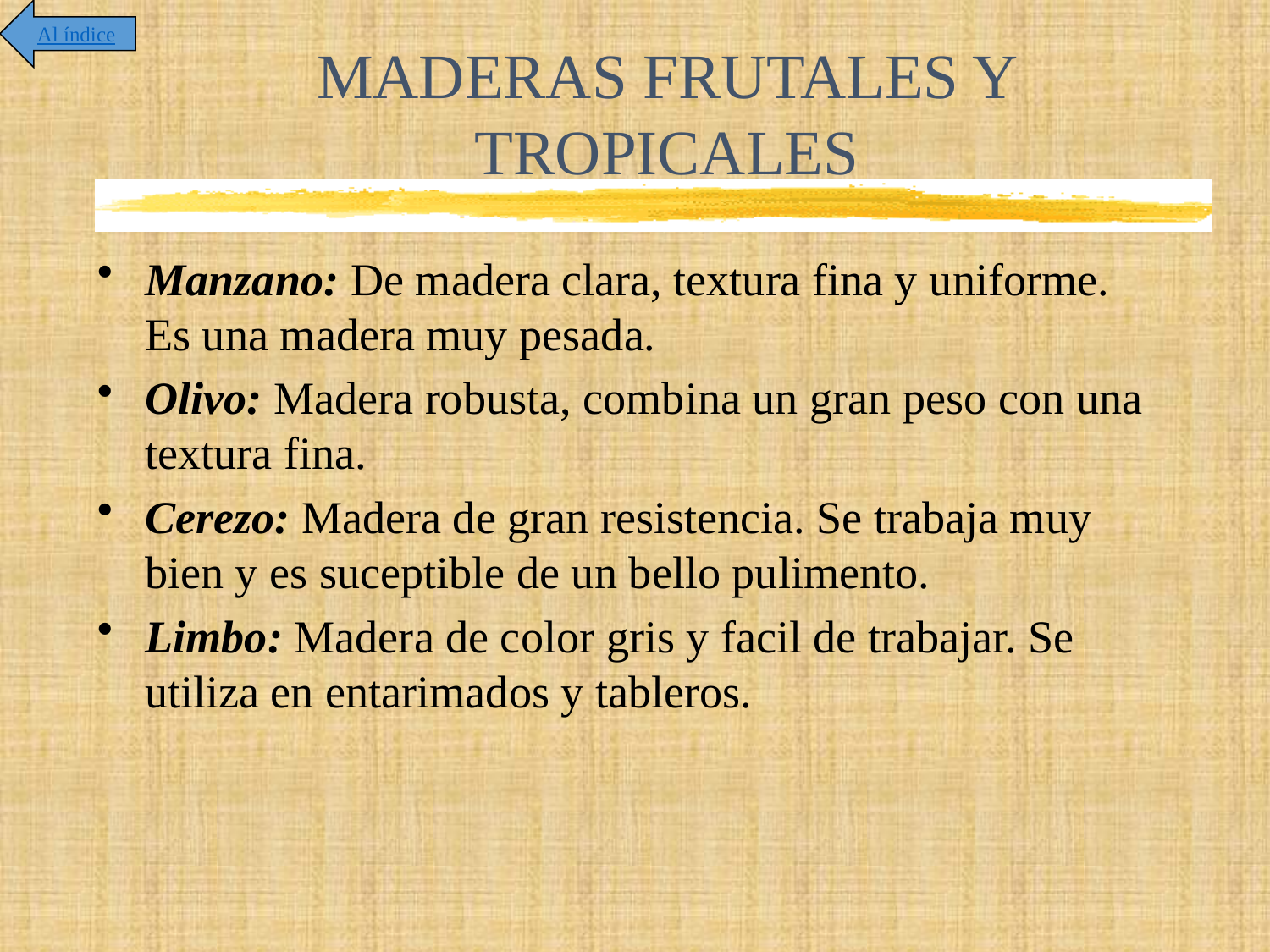

Al índice
# MADERAS FRUTALES Y TROPICALES
Manzano: De madera clara, textura fina y uniforme. Es una madera muy pesada.
Olivo: Madera robusta, combina un gran peso con una textura fina.
Cerezo: Madera de gran resistencia. Se trabaja muy bien y es suceptible de un bello pulimento.
Limbo: Madera de color gris y facil de trabajar. Se utiliza en entarimados y tableros.